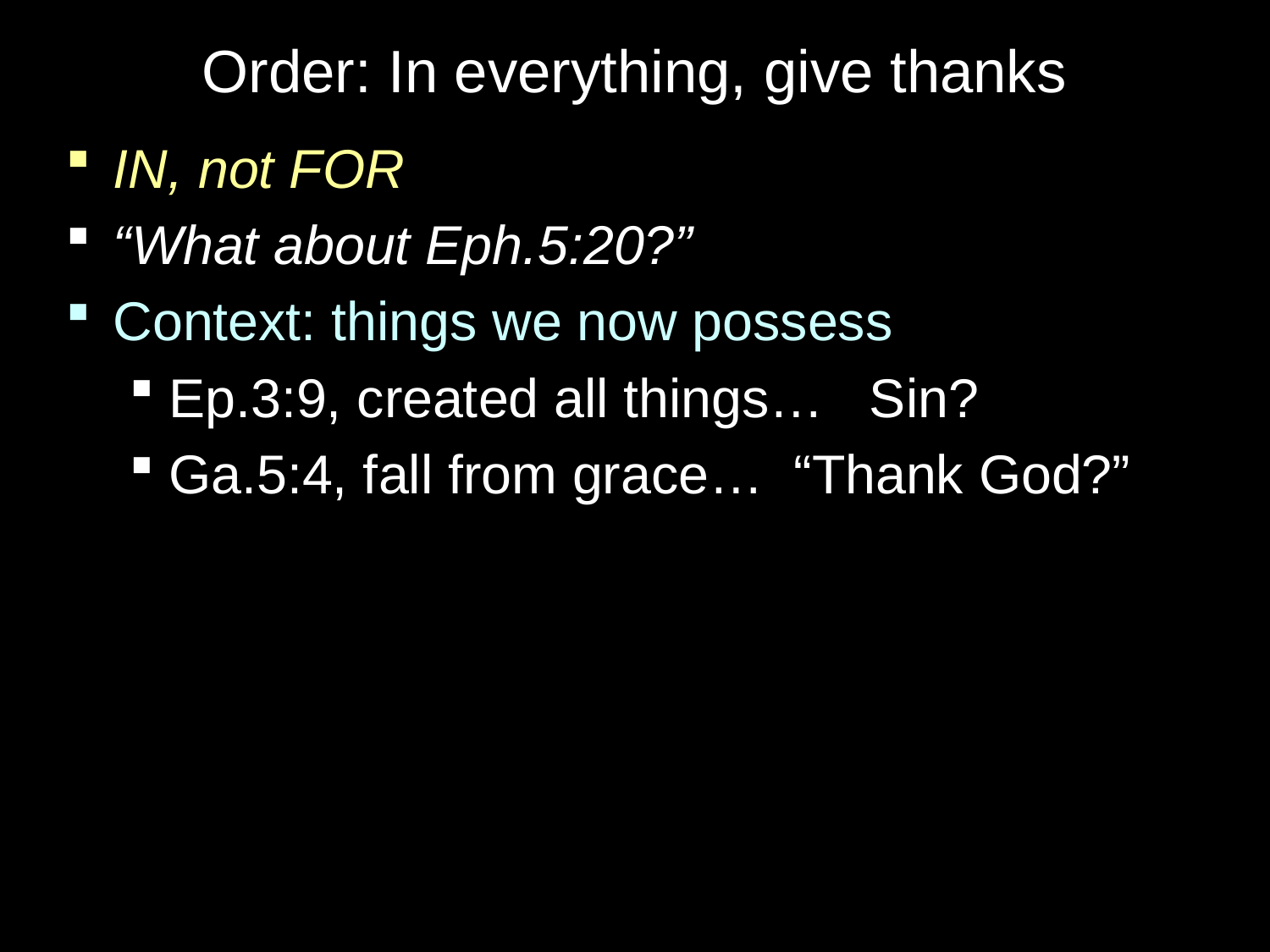

# Order: In everything, give thanks
IN, not FOR
“What about Eph.5:20?”
Context: things we now possess
Ep.3:9, created all things…   Sin?
Ga.5:4, fall from grace…  “Thank God?”